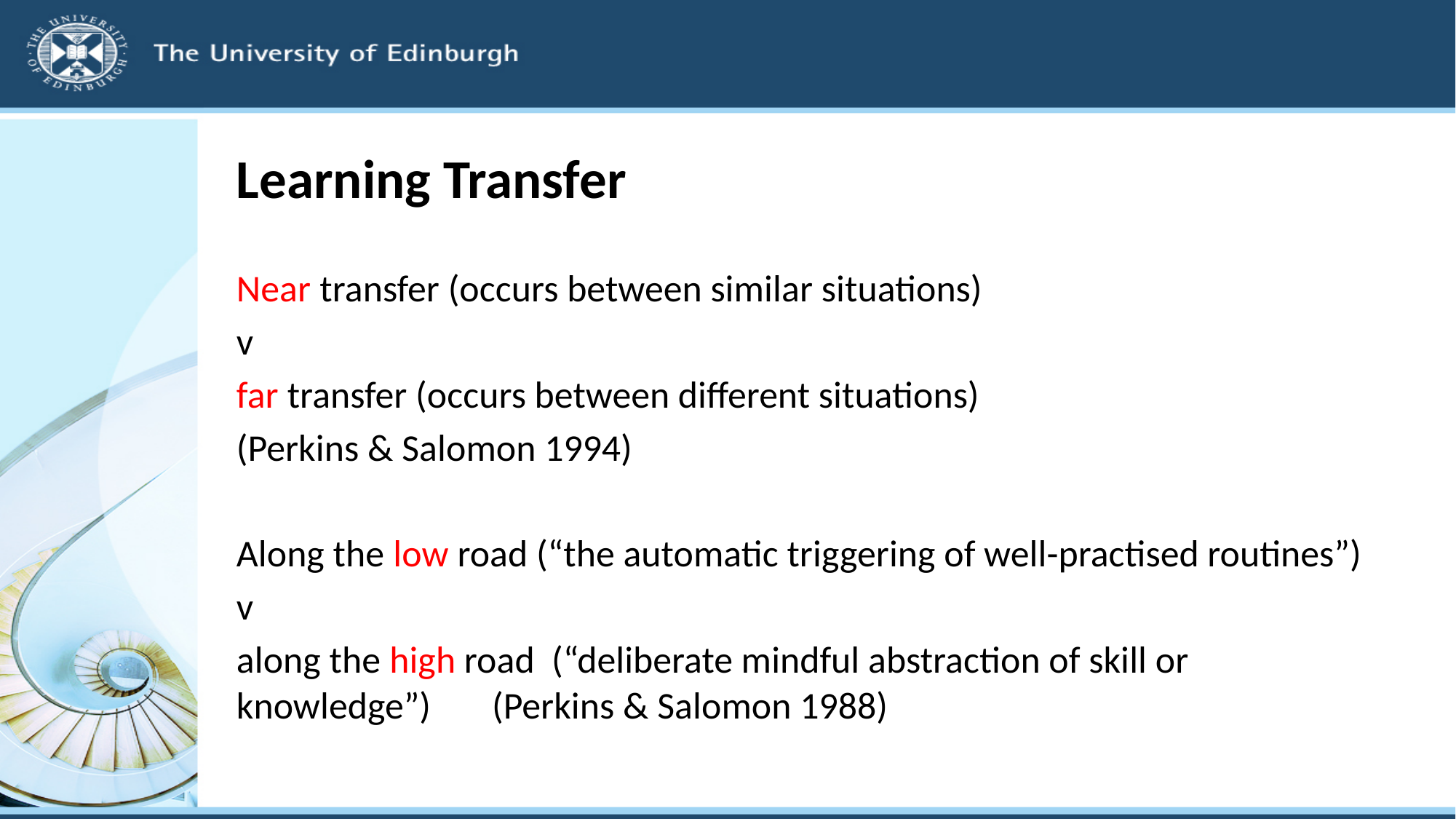

# Learning Transfer
Near transfer (occurs between similar situations)
v
far transfer (occurs between different situations)
(Perkins & Salomon 1994)

Along the low road (“the automatic triggering of well-practised routines”)
v
along the high road  (“deliberate mindful abstraction of skill or knowledge”)		(Perkins & Salomon 1988)